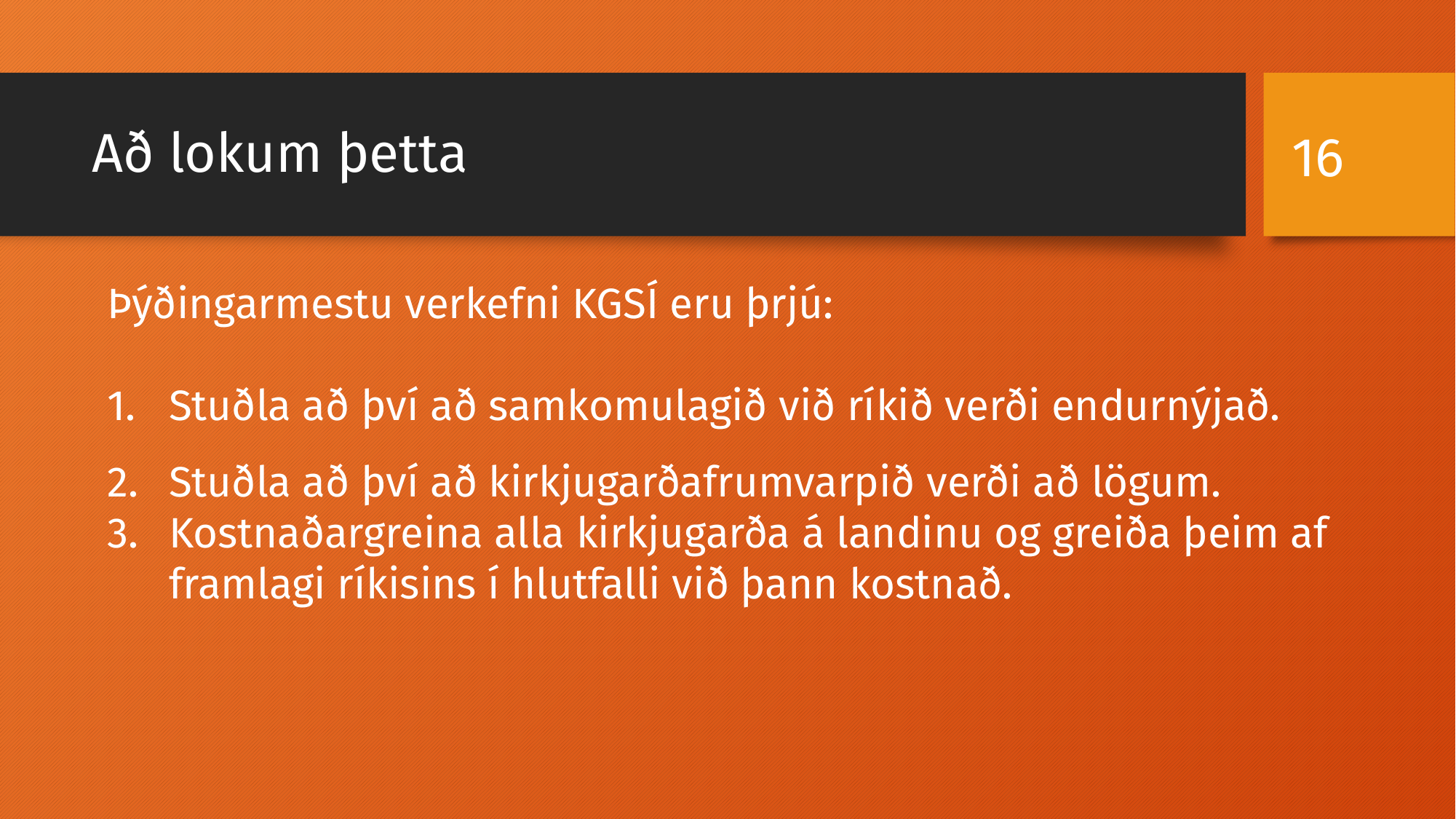

16
# Að lokum þetta
Þýðingarmestu verkefni KGSÍ eru þrjú:

Stuðla að því að samkomulagið við ríkið verði endurnýjað.
Stuðla að því að kirkjugarðafrumvarpið verði að lögum.
Kostnaðargreina alla kirkjugarða á landinu og greiða þeim af framlagi ríkisins í hlutfalli við þann kostnað.